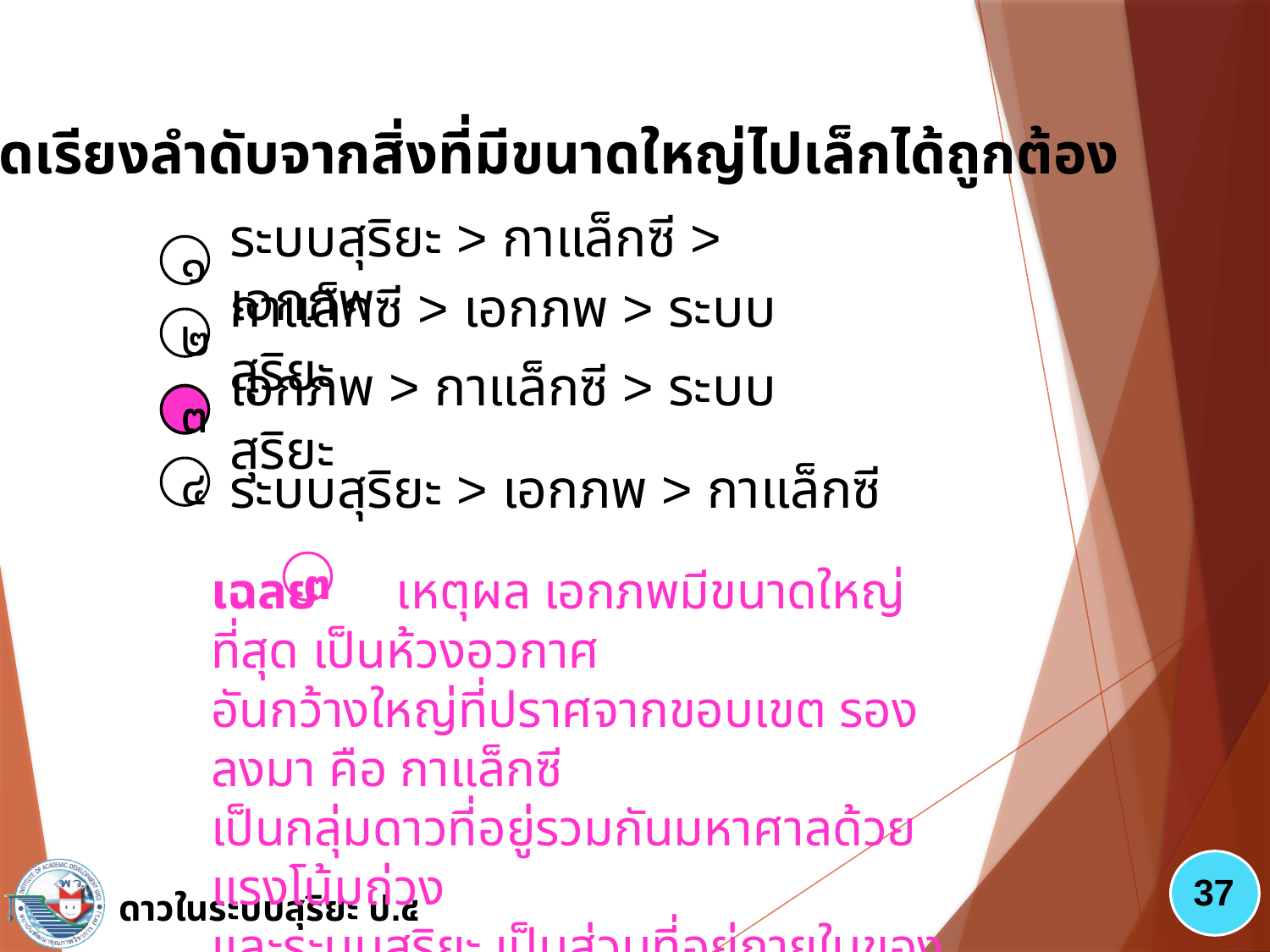

๑. ข้อใดเรียงลำดับจากสิ่งที่มีขนาดใหญ่ไปเล็กได้ถูกต้อง
ระบบสุริยะ > กาแล็กซี > เอกภพ
๑
กาแล็กซี > เอกภพ > ระบบสุริยะ
๒
เอกภพ > กาแล็กซี > ระบบสุริยะ
๓
ระบบสุริยะ > เอกภพ > กาแล็กซี
๔
๓
เฉลย      เหตุผล เอกภพมีขนาดใหญ่ที่สุด เป็นห้วงอวกาศ
อันกว้างใหญ่ที่ปราศจากขอบเขต รองลงมา คือ กาแล็กซี
เป็นกลุ่มดาวที่อยู่รวมกันมหาศาลด้วยแรงโน้มถ่วง
และระบบสุริยะ เป็นส่วนที่อยู่ภายในของกาแล็กซี
๓